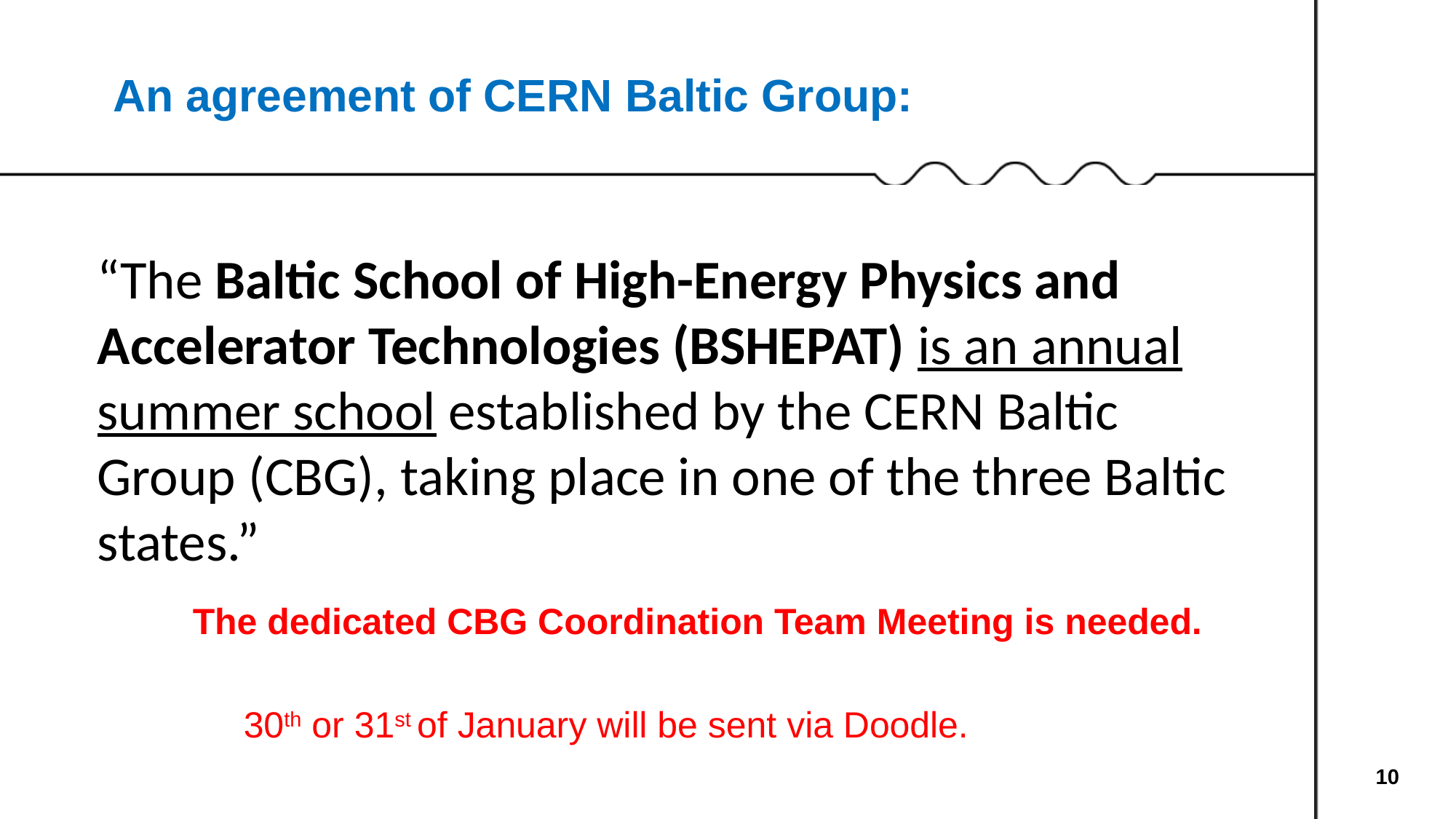

An agreement of CERN Baltic Group:

“The Baltic School of High-Energy Physics and Accelerator Technologies (BSHEPAT) is an annual summer school established by the CERN Baltic Group (CBG), taking place in one of the three Baltic states.”
The dedicated CBG Coordination Team Meeting is needed.
30th or 31st of January will be sent via Doodle.